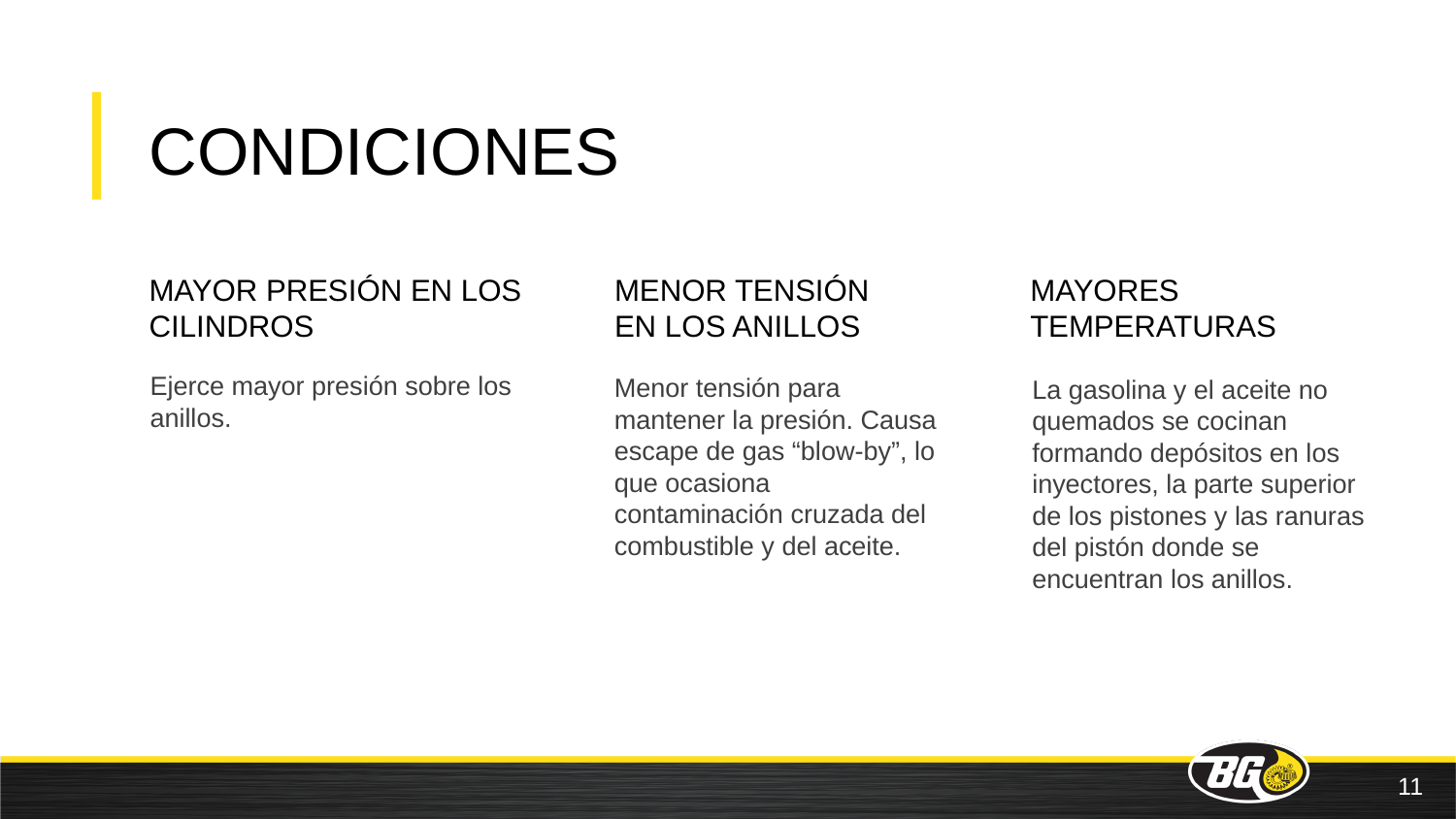

# CONDICIONES
MAYOR PRESIÓN EN LOS CILINDROS

MENOR TENSIÓN EN LOS ANILLOS

MAYORES TEMPERATURAS

Ejerce mayor presión sobre los anillos.
Menor tensión para mantener la presión. Causa escape de gas “blow-by”, lo que ocasiona contaminación cruzada del combustible y del aceite.
La gasolina y el aceite no quemados se cocinan formando depósitos en los inyectores, la parte superior de los pistones y las ranuras del pistón donde se encuentran los anillos.
11